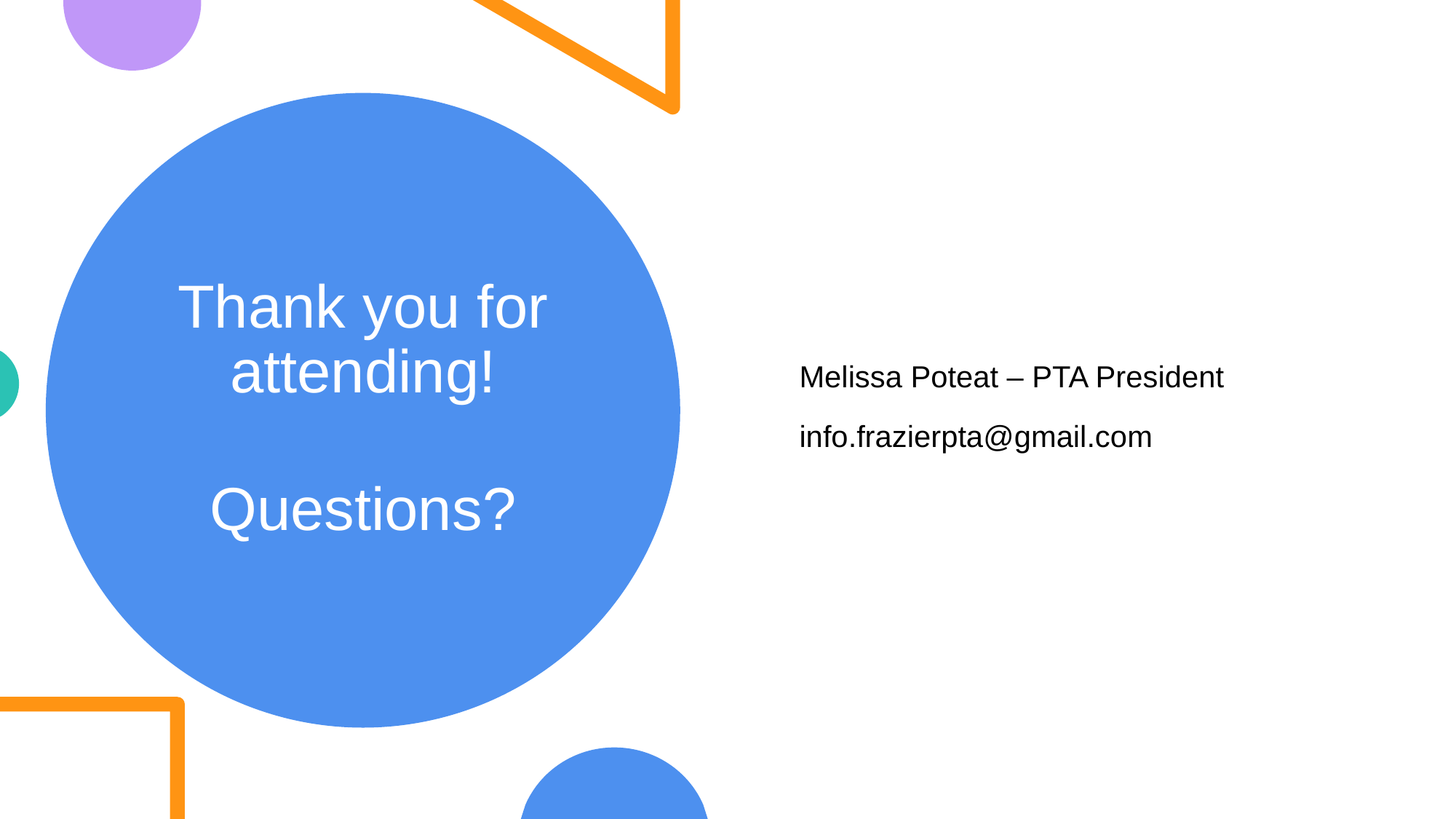

Melissa Poteat – PTA President
info.frazierpta@gmail.com
# Thank you for attending! Questions?